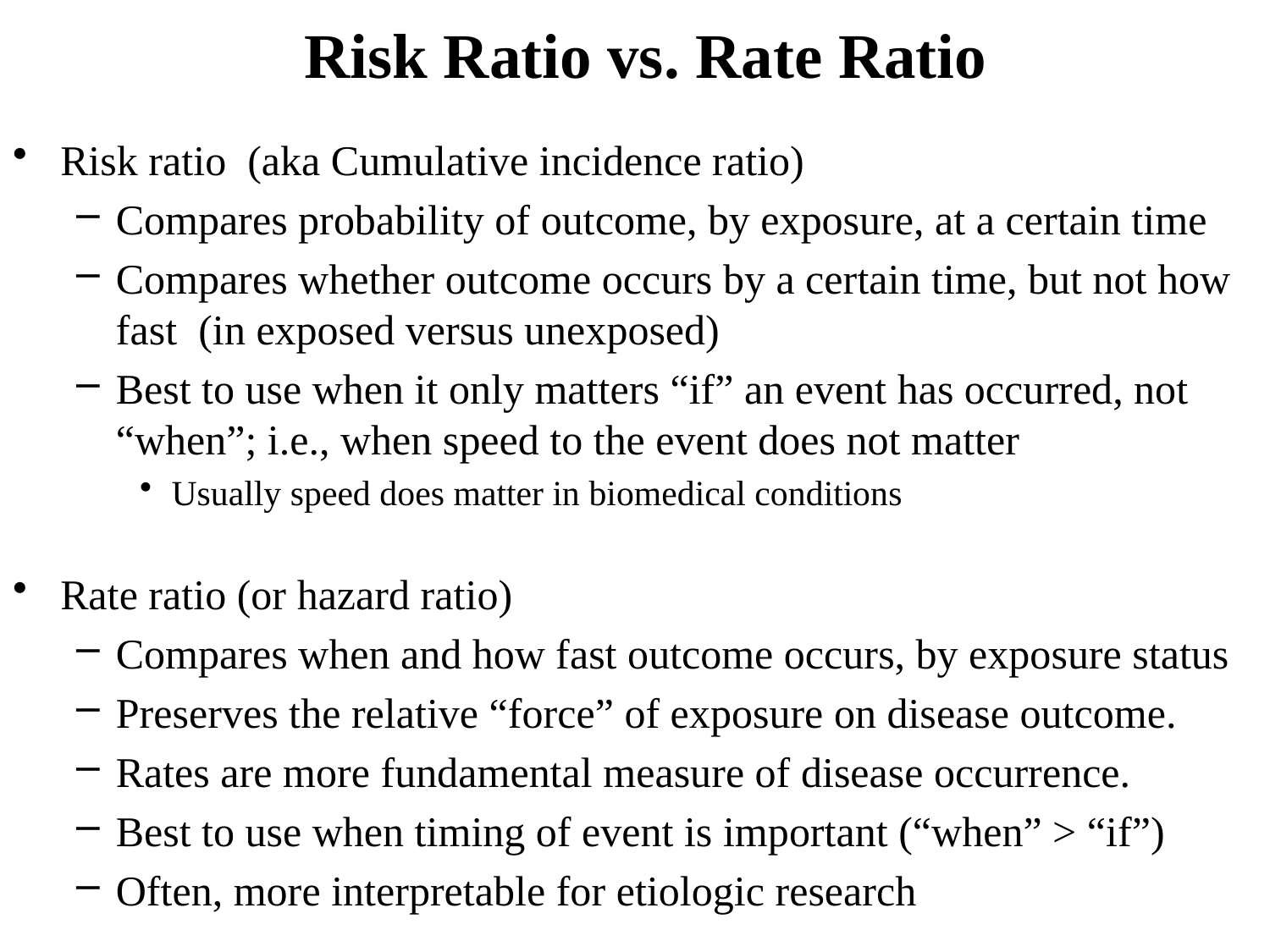

# Risk Ratio vs. Rate Ratio
Risk ratio  (aka Cumulative incidence ratio)
Compares probability of outcome, by exposure, at a certain time
Compares whether outcome occurs by a certain time, but not how fast  (in exposed versus unexposed)
Best to use when it only matters “if” an event has occurred, not “when”; i.e., when speed to the event does not matter
Usually speed does matter in biomedical conditions

Rate ratio (or hazard ratio)
Compares when and how fast outcome occurs, by exposure status
Preserves the relative “force” of exposure on disease outcome.
Rates are more fundamental measure of disease occurrence.
Best to use when timing of event is important (“when” > “if”)
Often, more interpretable for etiologic research